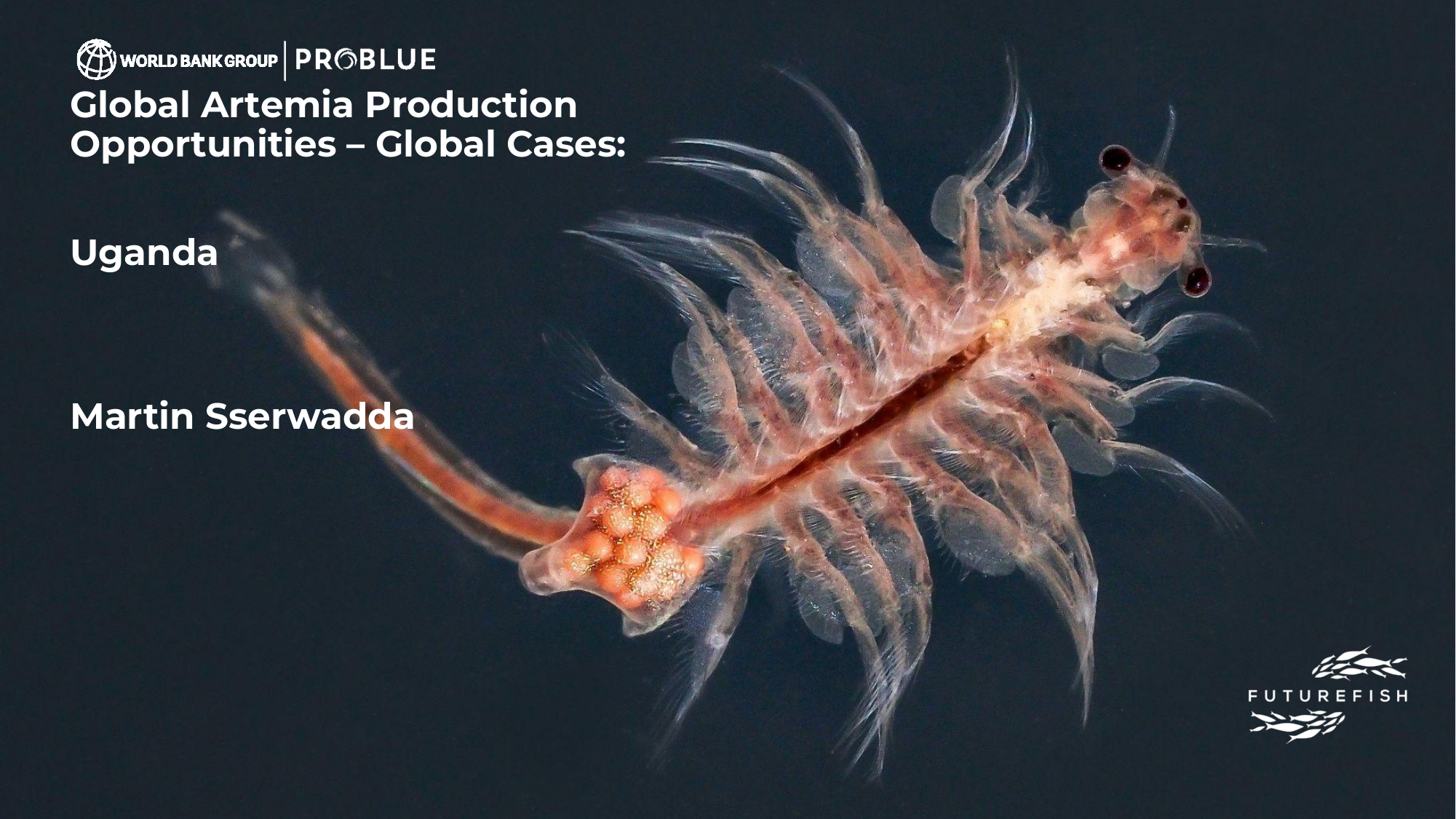

Global Artemia Production Opportunities – Global Cases:

Uganda

Martin Sserwadda